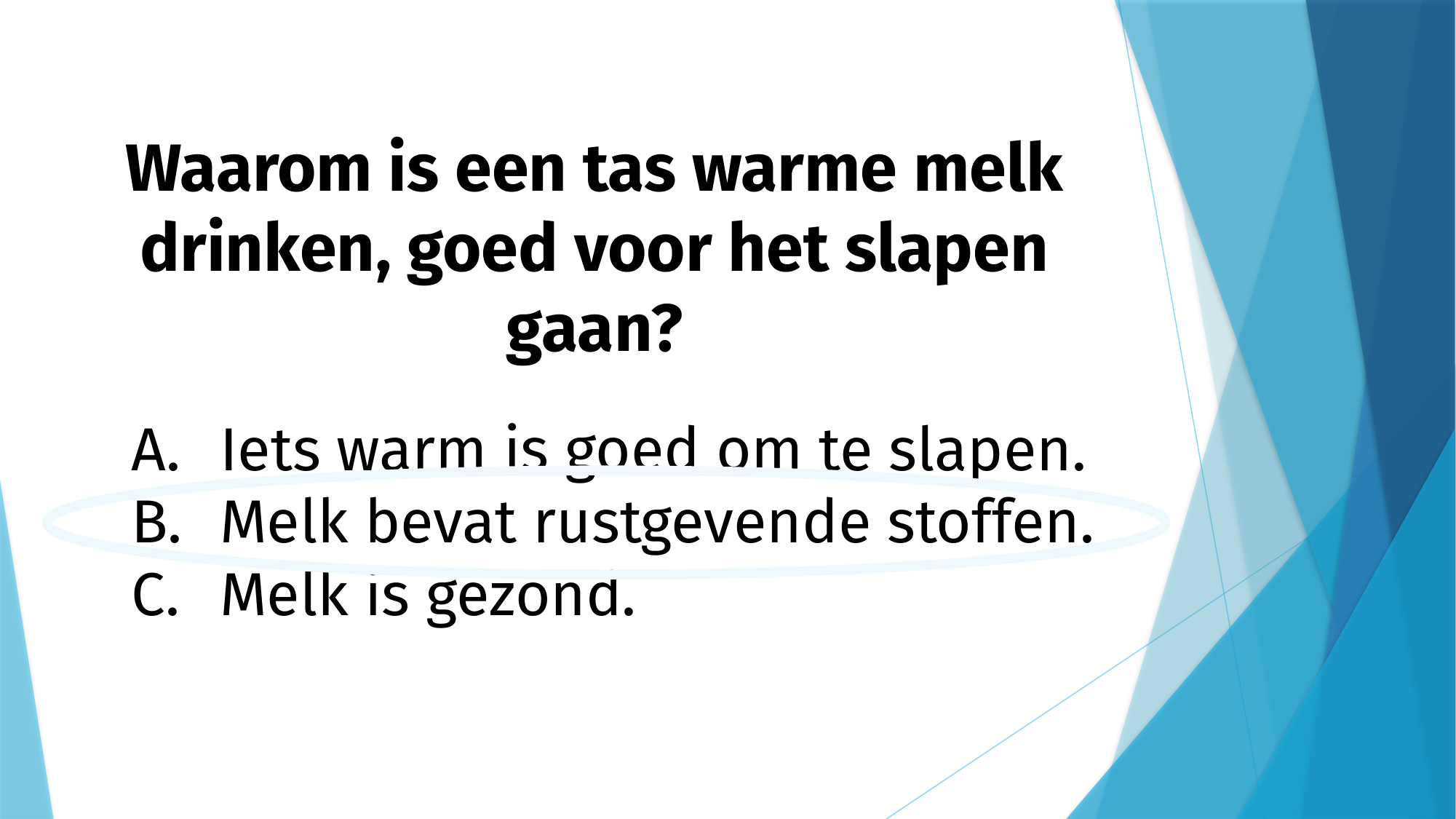

Waarom is een tas warme melk drinken, goed voor het slapen gaan?
Iets warm is goed om te slapen.
Melk bevat rustgevende stoffen.
Melk is gezond.